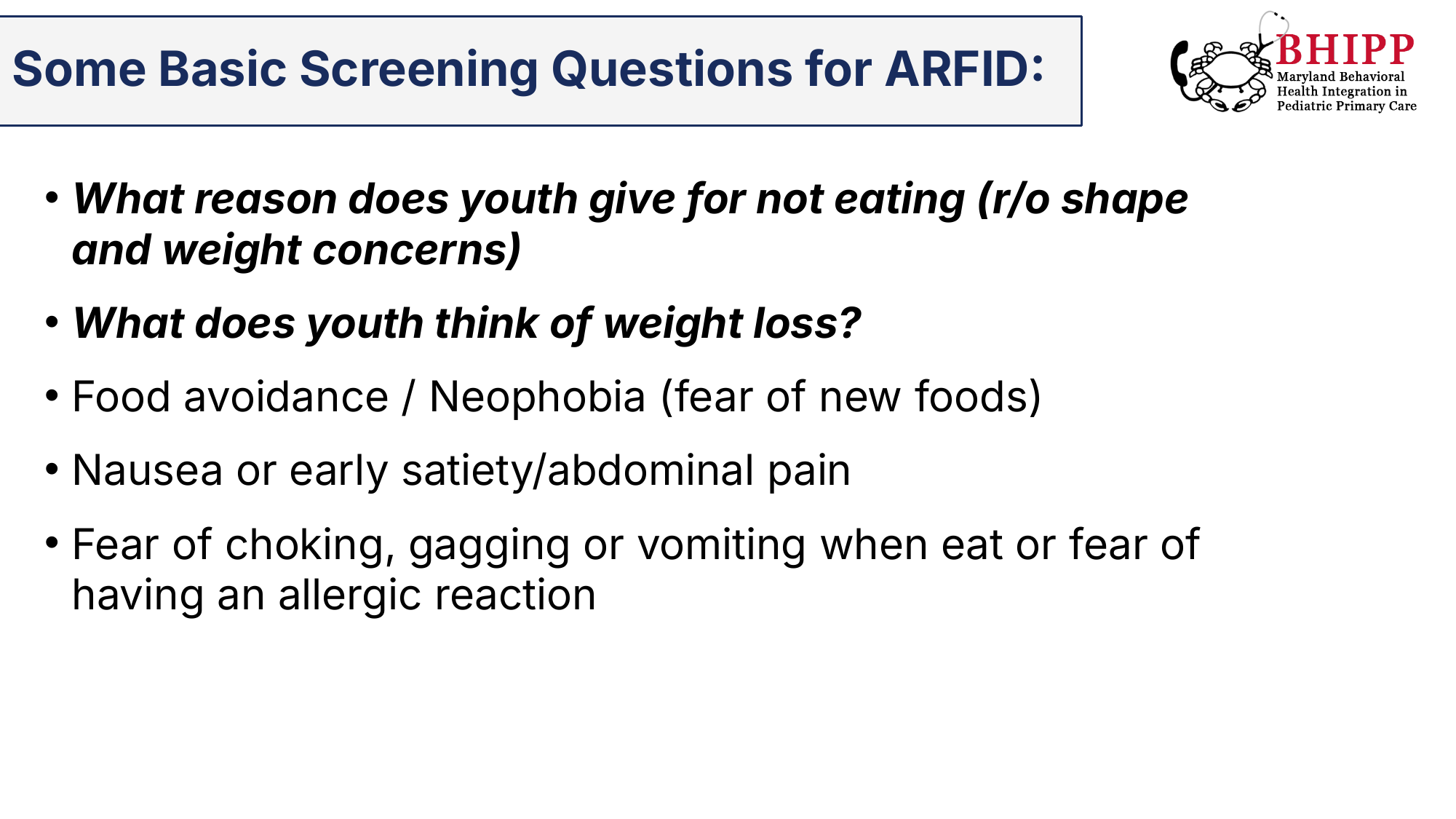

# Some Basic Screening Questions for ARFID:
What reason does youth give for not eating (r/o shape and weight concerns)
What does youth think of weight loss?
Food avoidance / Neophobia (fear of new foods)
Nausea or early satiety/abdominal pain
Fear of choking, gagging or vomiting when eat or fear of having an allergic reaction